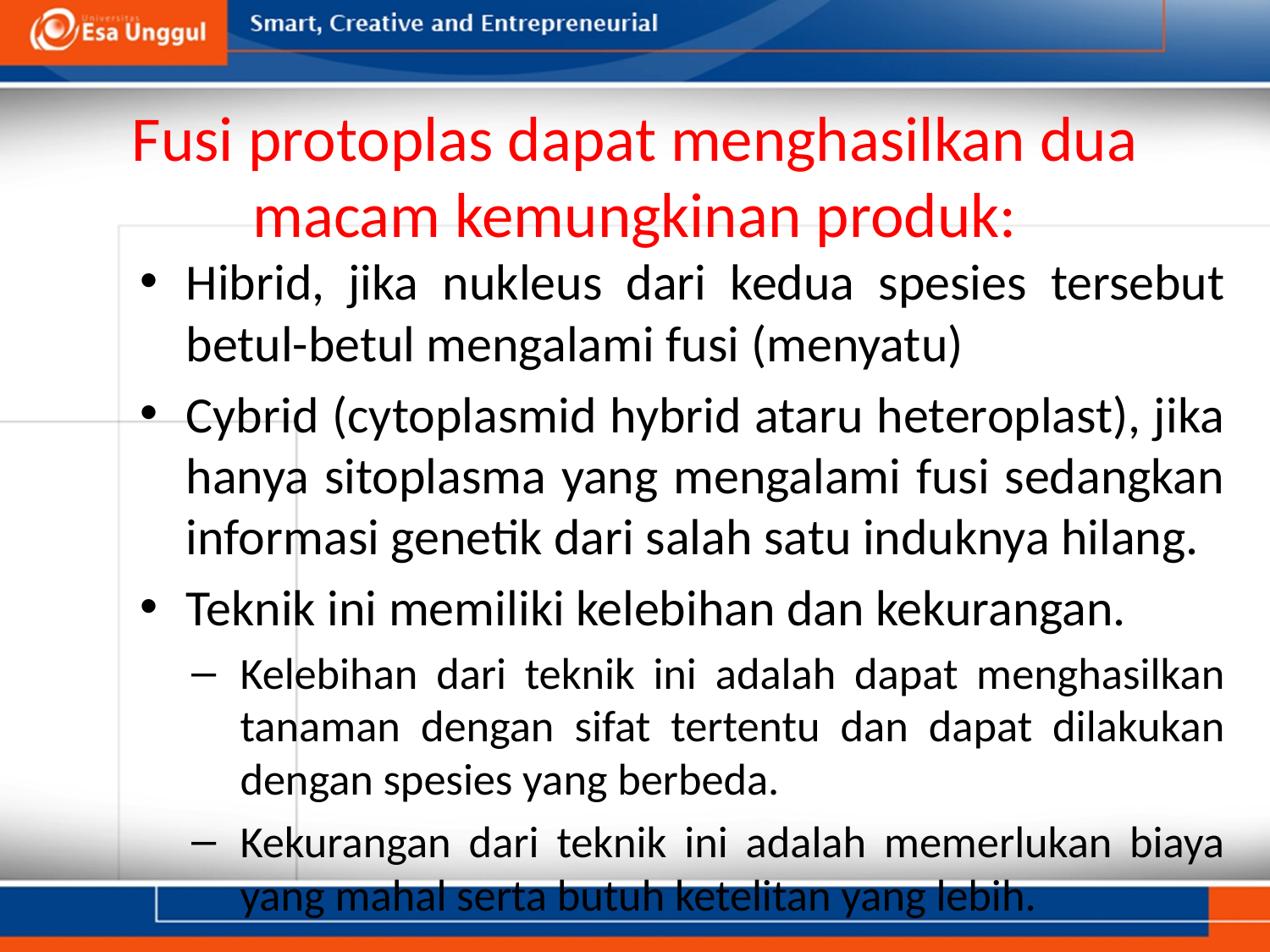

# Fusi protoplas dapat menghasilkan dua macam kemungkinan produk:
Hibrid, jika nukleus dari kedua spesies tersebut betul-betul mengalami fusi (menyatu)
Cybrid (cytoplasmid hybrid ataru heteroplast), jika hanya sitoplasma yang mengalami fusi sedangkan informasi genetik dari salah satu induknya hilang.
Teknik ini memiliki kelebihan dan kekurangan.
Kelebihan dari teknik ini adalah dapat menghasilkan tanaman dengan sifat tertentu dan dapat dilakukan dengan spesies yang berbeda.
Kekurangan dari teknik ini adalah memerlukan biaya yang mahal serta butuh ketelitan yang lebih.